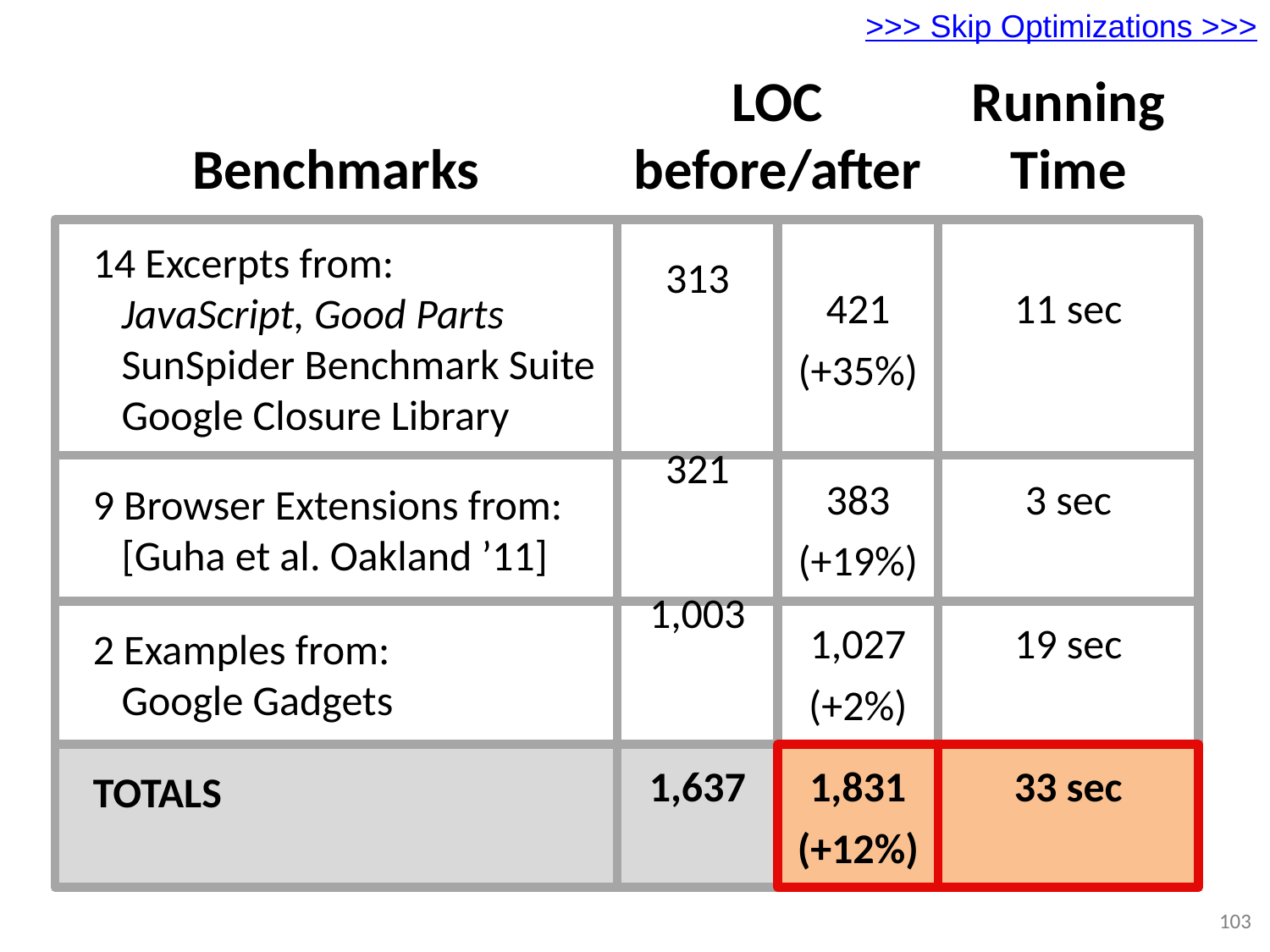

>>> Skip Optimizations >>>
Benchmarks
LOC
before/after
14 Excerpts from:
   JavaScript, Good Parts
   SunSpider Benchmark Suite
   Google Closure Library
313
a

421
(+35%)
9 Browser Extensions from:
   [Guha et al. Oakland ’11]
321
a

383
(+19%)
2 Examples from:
   Google Gadgets
1,003
a

1,027
(+2%)
Running Time
11 sec

3 sec

19 sec

33 sec

TOTALS

1,637

1,831
(+12%)
1,831
(+12%)
33 sec

103